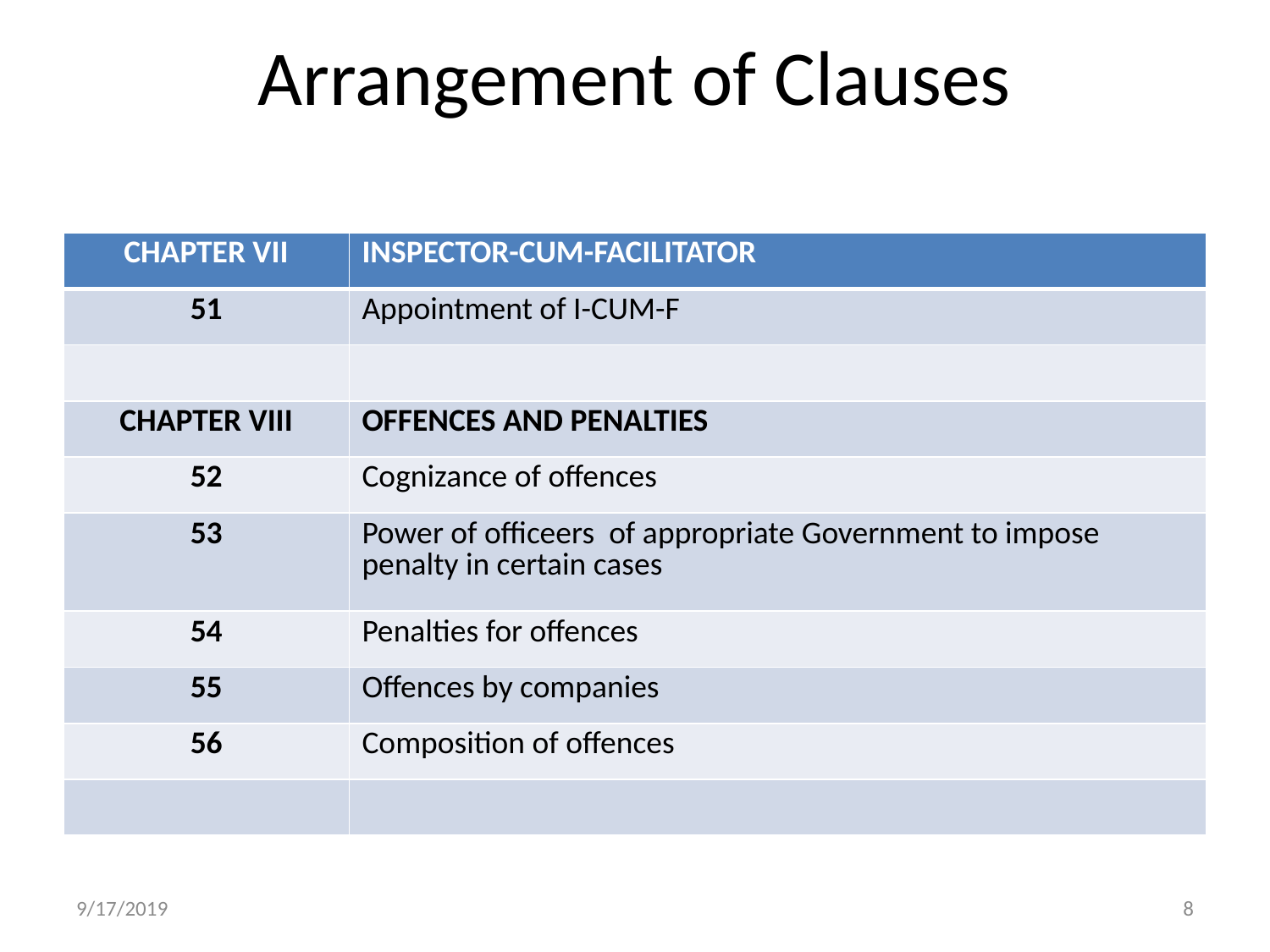

# Arrangement of Clauses
| CHAPTER VII | INSPECTOR-CUM-FACILITATOR |
| --- | --- |
| 51 | Appointment of I-CUM-F |
|  |  |
| CHAPTER VIII | OFFENCES AND PENALTIES |
| 52 | Cognizance of offences |
| 53 | Power of officeers of appropriate Government to impose penalty in certain cases |
| 54 | Penalties for offences |
| 55 | Offences by companies |
| 56 | Composition of offences |
|  |  |
9/17/2019
8